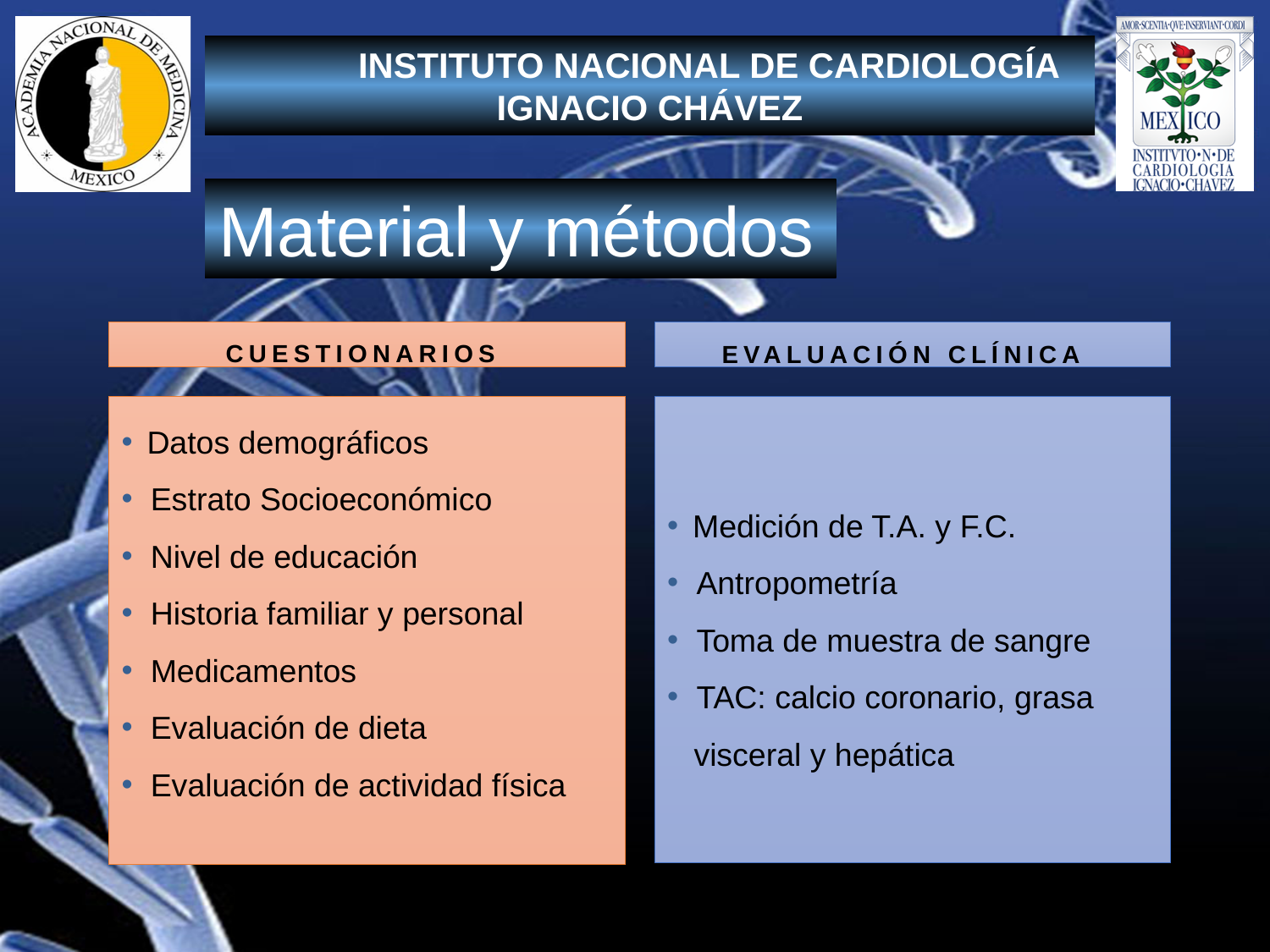

INSTITUTO NACIONAL DE CARDIOLOGÍA
IGNACIO CHÁVEZ
Material y métodos
CUESTIONARIOS
EVALUACIÓN CLÍNICA
Datos demográficos
  Estrato Socioeconómico
  Nivel de educación
  Historia familiar y personal
  Medicamentos
  Evaluación de dieta
  Evaluación de actividad física
Medición de T.A. y F.C.
  Antropometría
  Toma de muestra de sangre
  TAC: calcio coronario, grasa
   visceral y hepática